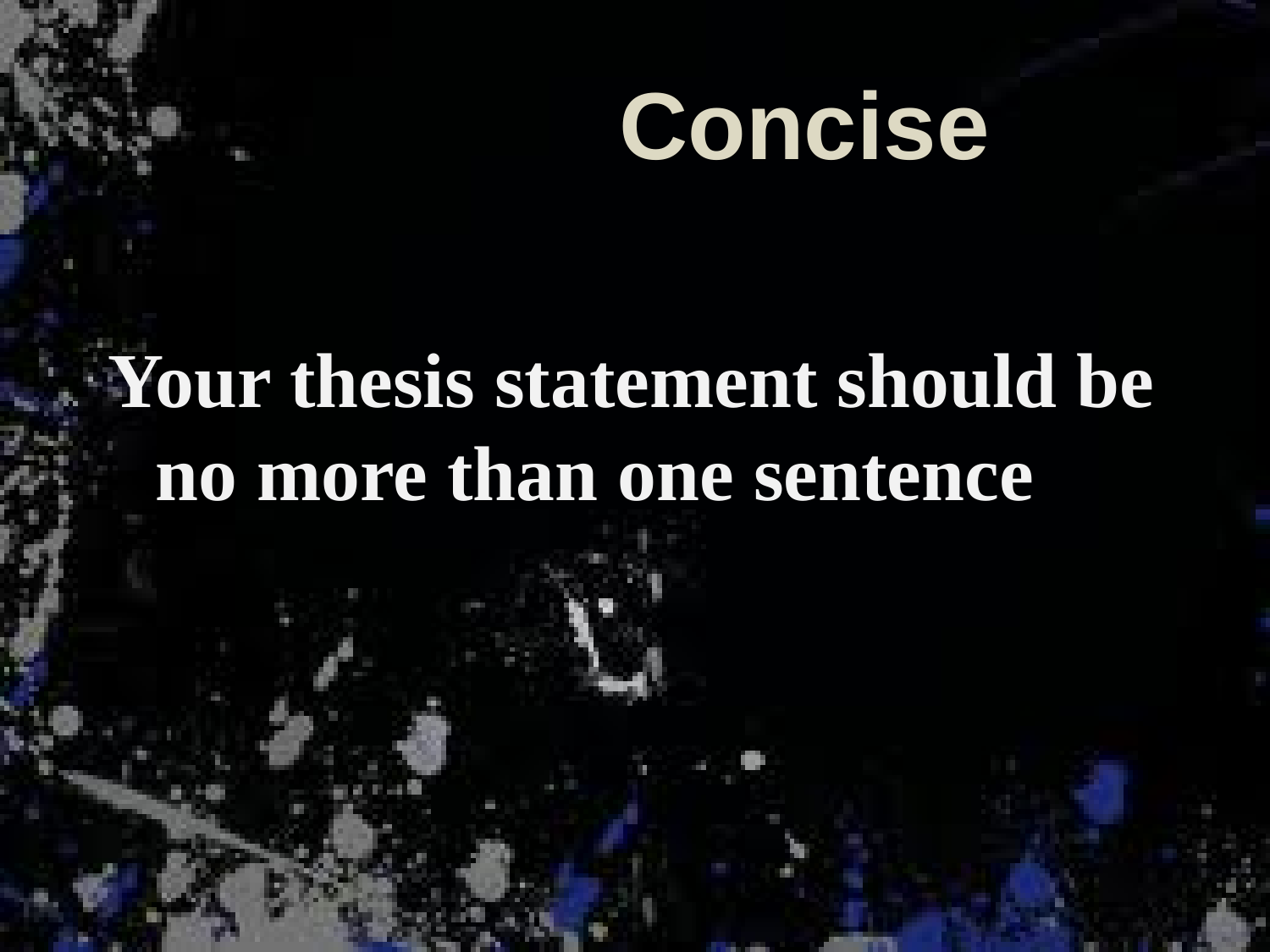

# Concise
Your thesis statement should be no more than one sentence